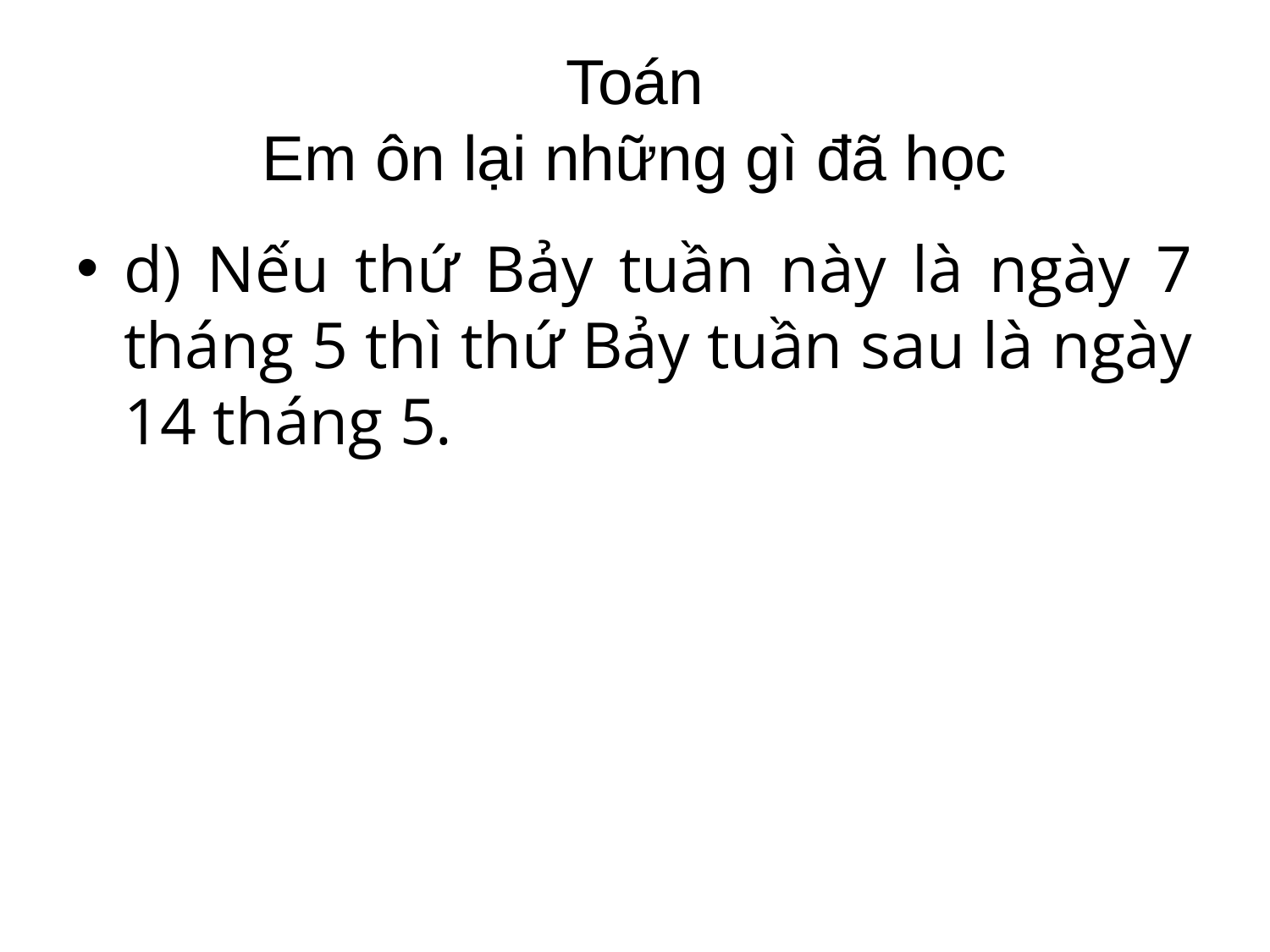

# Toán Em ôn lại những gì đã học
d) Nếu thứ Bảy tuần này là ngày 7 tháng 5 thì thứ Bảy tuần sau là ngày 14 tháng 5.